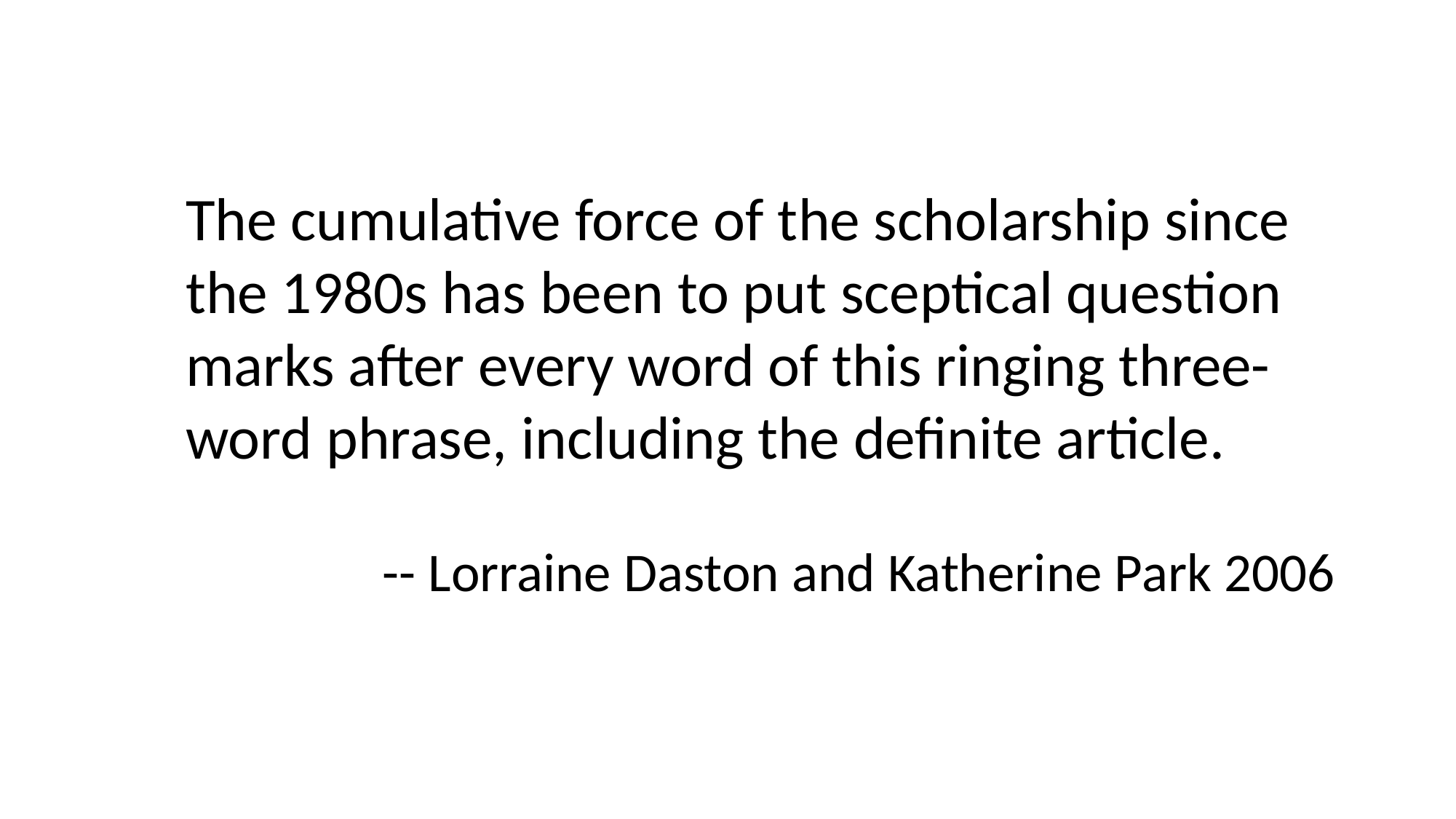

The cumulative force of the scholarship since the 1980s has been to put sceptical question marks after every word of this ringing three-word phrase, including the definite article.

-- Lorraine Daston and Katherine Park 2006